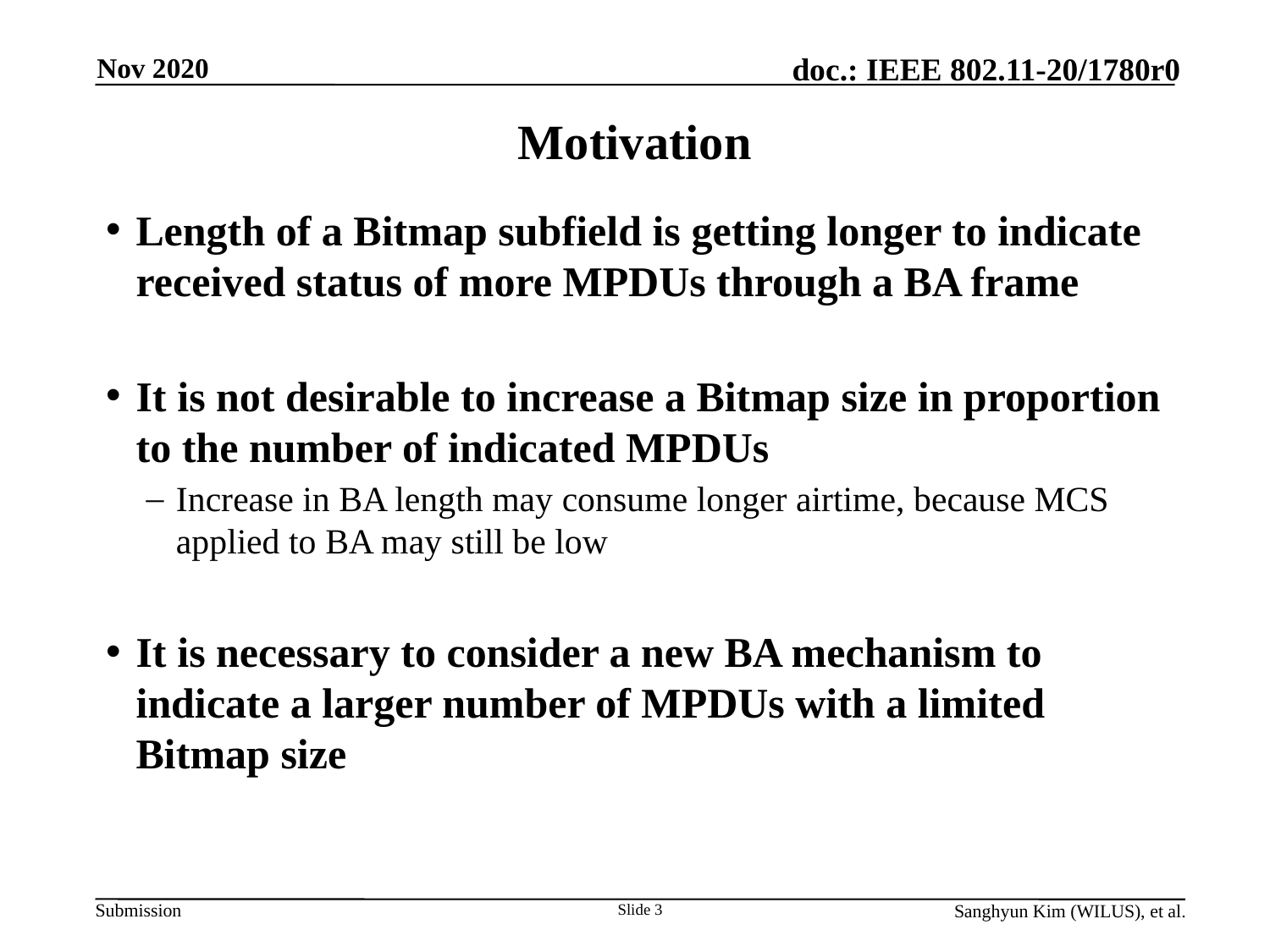

Nov 2020
# Motivation
Length of a Bitmap subfield is getting longer to indicate received status of more MPDUs through a BA frame

It is not desirable to increase a Bitmap size in proportion to the number of indicated MPDUs
Increase in BA length may consume longer airtime, because MCS applied to BA may still be low

It is necessary to consider a new BA mechanism to indicate a larger number of MPDUs with a limited Bitmap size
Slide 3
Sanghyun Kim (WILUS), et al.